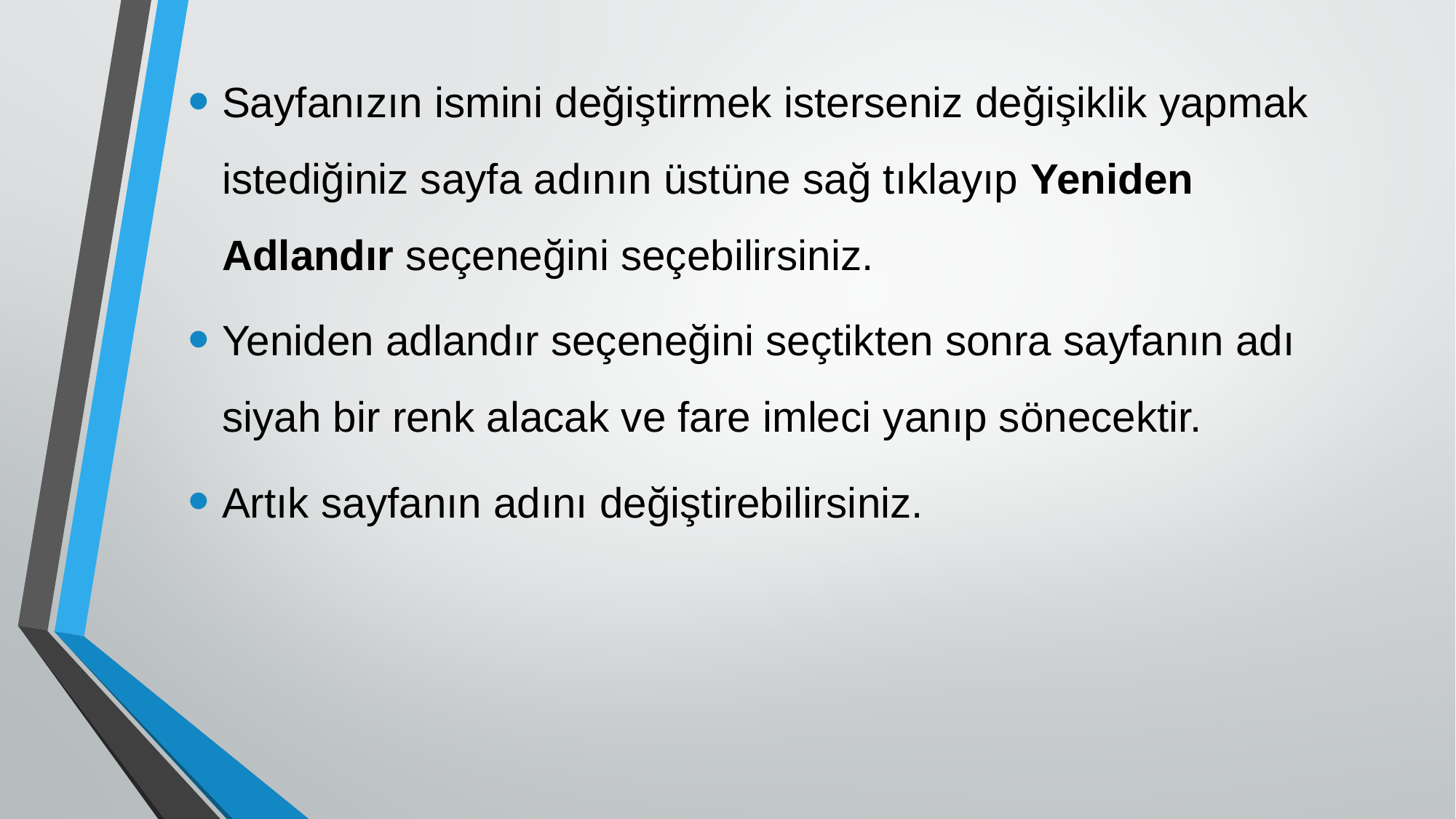

Sayfanızın ismini değiştirmek isterseniz değişiklik yapmak istediğiniz sayfa adının üstüne sağ tıklayıp Yeniden Adlandır seçeneğini seçebilirsiniz.
Yeniden adlandır seçeneğini seçtikten sonra sayfanın adı siyah bir renk alacak ve fare imleci yanıp sönecektir.
Artık sayfanın adını değiştirebilirsiniz.